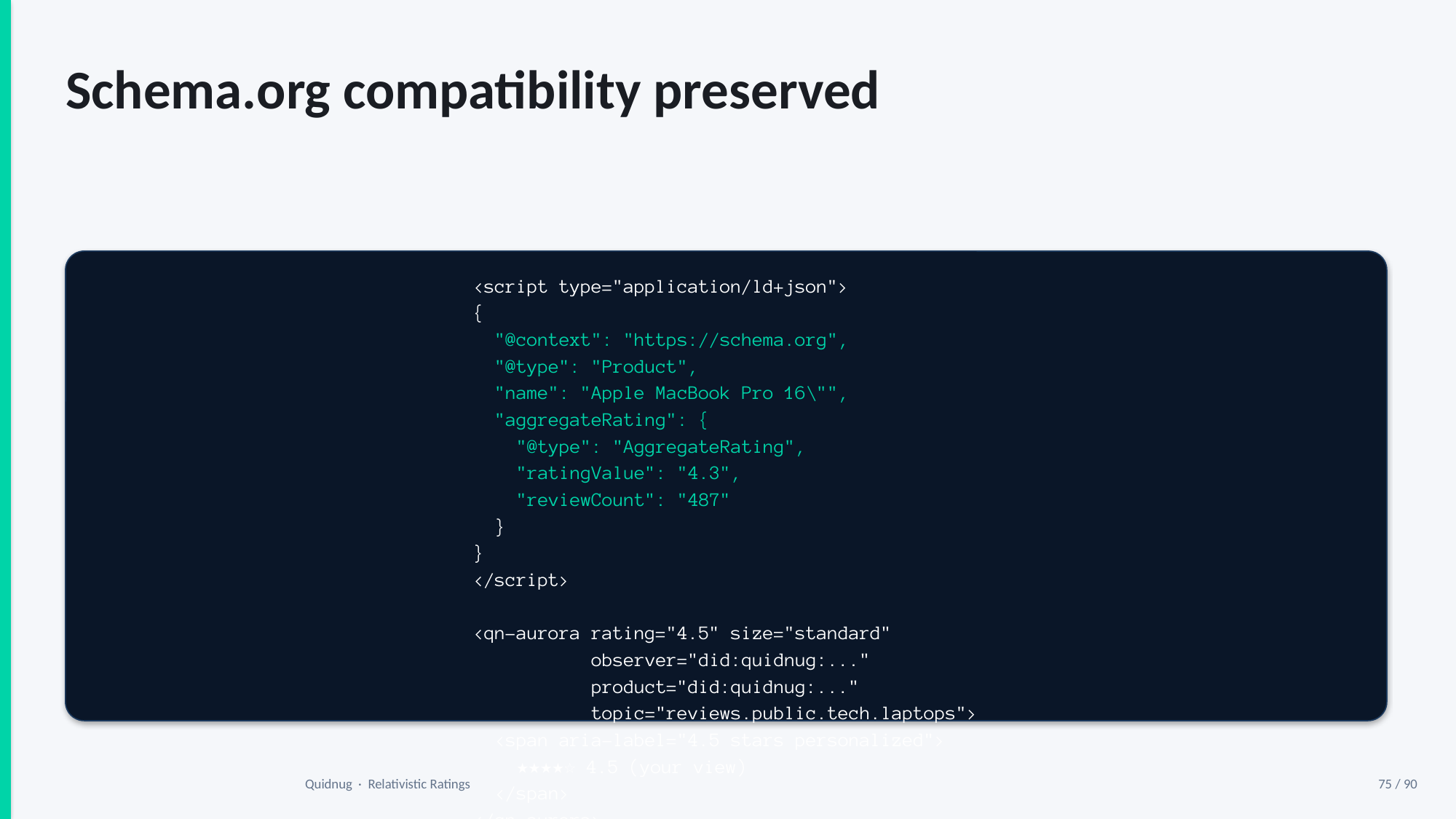

Schema.org compatibility preserved

<script type="application/ld+json">
{
  "@context": "https://schema.org",
  "@type": "Product",
  "name": "Apple MacBook Pro 16\"",
  "aggregateRating": {
    "@type": "AggregateRating",
    "ratingValue": "4.3",
    "reviewCount": "487"
  }
}
</script>

<qn-aurora rating="4.5" size="standard"
           observer="did:quidnug:..."
           product="did:quidnug:..."
           topic="reviews.public.tech.laptops">
  <span aria-label="4.5 stars personalized">
    ★★★★☆ 4.5 (your view)
  </span>
</qn-aurora>
Quidnug  ·  Relativistic Ratings
75 / 90